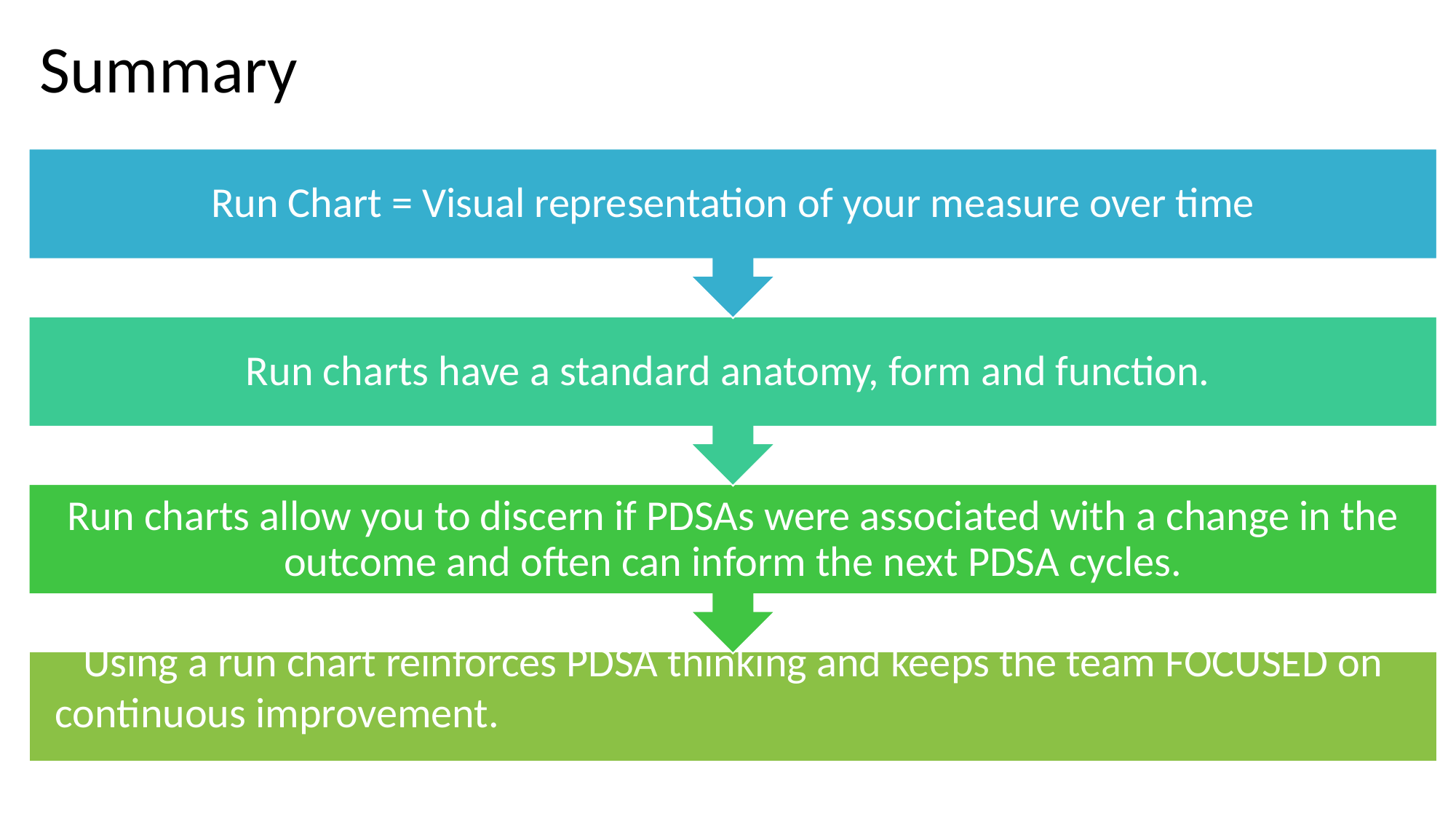

Summary
Using a run chart reinforces PDSA thinking and keeps the team FOCUSED on continuous improvement.
Run charts allow you to discern if PDSAs were associated with a change in the outcome and often can inform the next PDSA cycles.
Run charts have a standard anatomy, form and function.
Run Chart = Visual representation of your measure over time